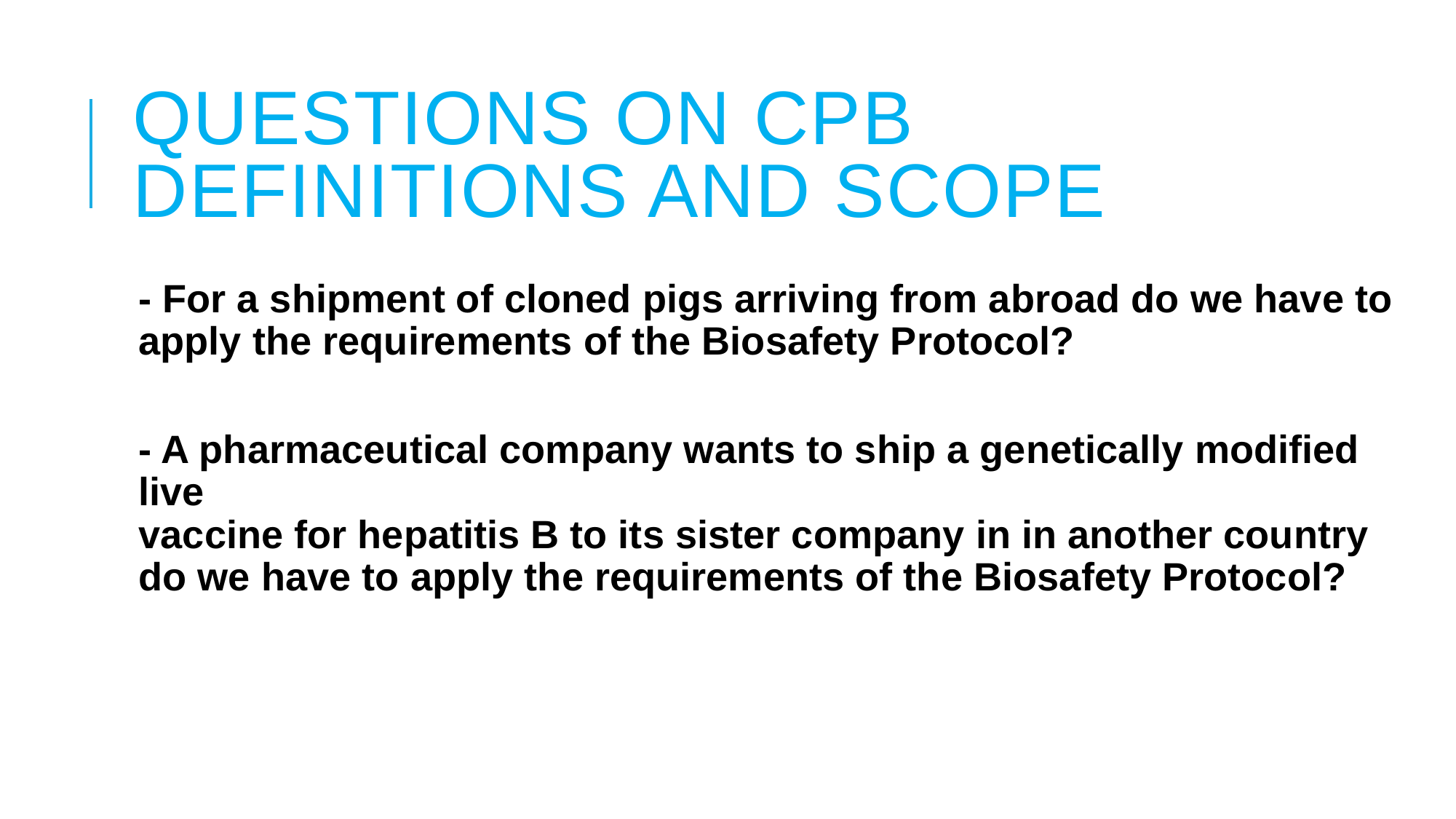

# Questions ON CPB definitions and scope
- For a shipment of cloned pigs arriving from abroad do we have to apply the requirements of the Biosafety Protocol?
- A pharmaceutical company wants to ship a genetically modified live
vaccine for hepatitis B to its sister company in in another country do we have to apply the requirements of the Biosafety Protocol?